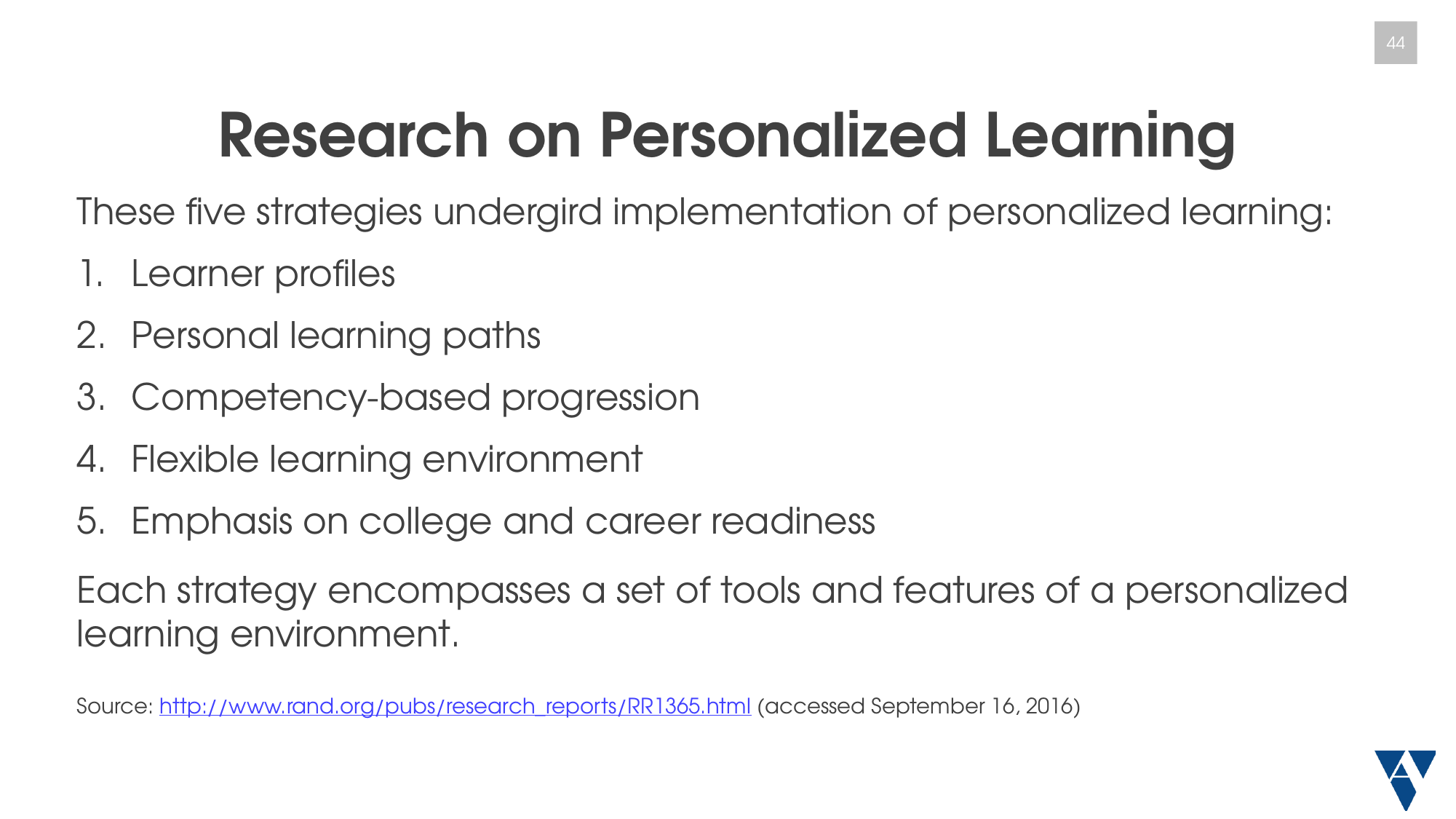

# Research on Personalized Learning
These five strategies undergird implementation of personalized learning:
Learner profiles
Personal learning paths
Competency-based progression
Flexible learning environment
Emphasis on college and career readiness
Each strategy encompasses a set of tools and features of a personalized learning environment.

Source: http://www.rand.org/pubs/research_reports/RR1365.html (accessed September 16, 2016)